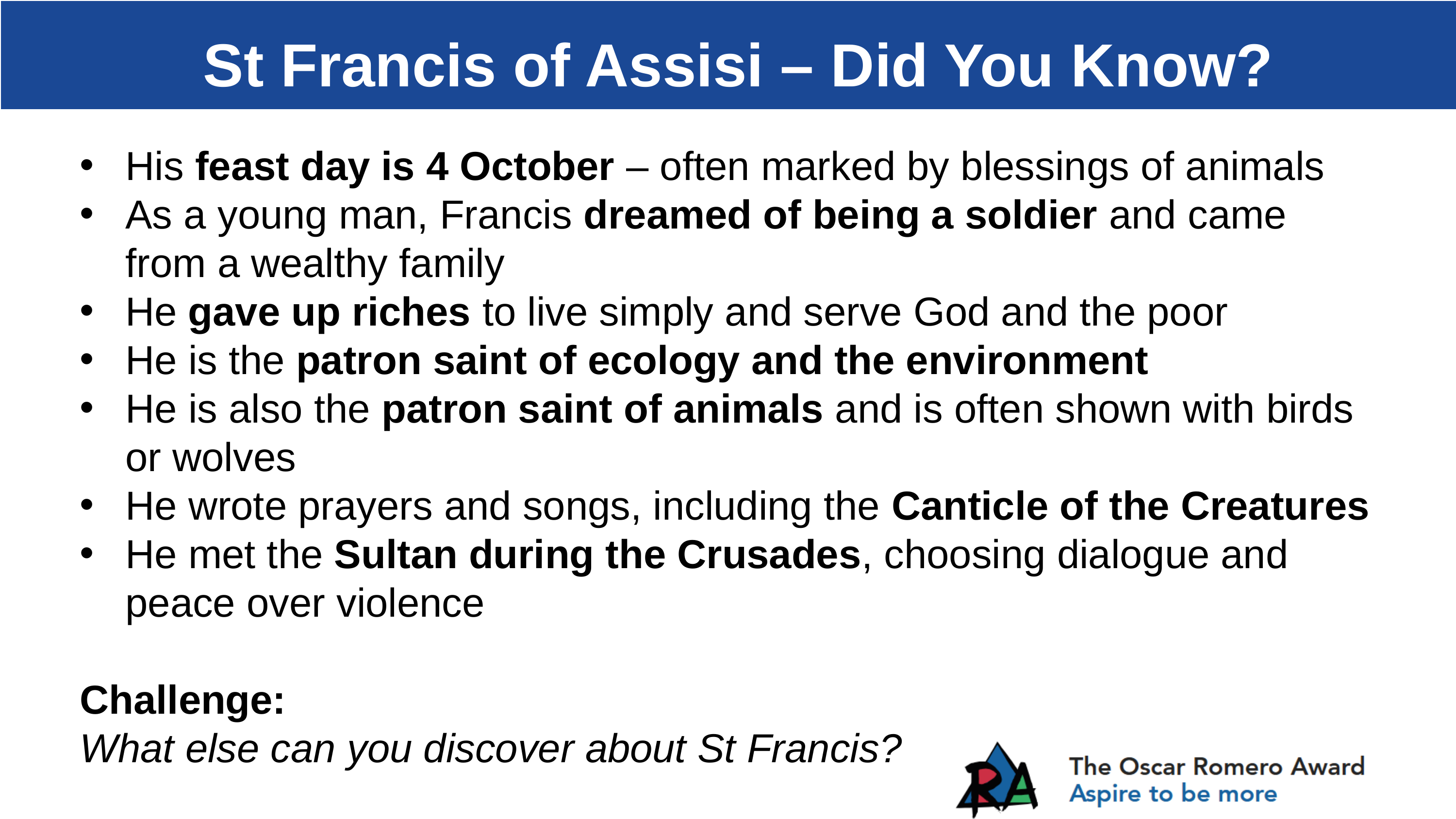

St Francis of Assisi – Did You Know?

His feast day is 4 October – often marked by blessings of animals
As a young man, Francis dreamed of being a soldier and came from a wealthy family
He gave up riches to live simply and serve God and the poor
He is the patron saint of ecology and the environment
He is also the patron saint of animals and is often shown with birds or wolves
He wrote prayers and songs, including the Canticle of the Creatures
He met the Sultan during the Crusades, choosing dialogue and peace over violence

Challenge:
What else can you discover about St Francis?